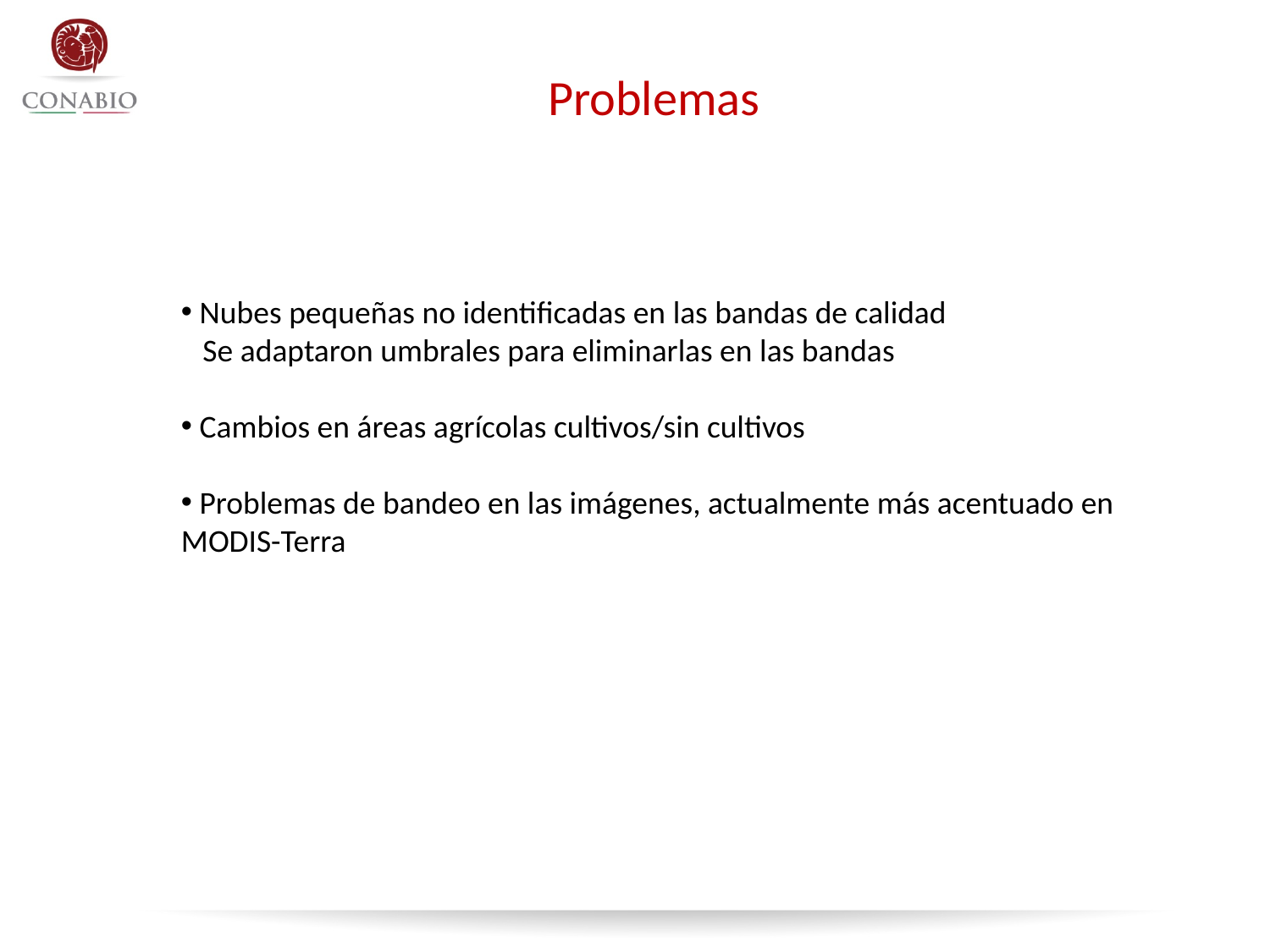

Problemas

 Nubes pequeñas no identificadas en las bandas de calidad
   Se adaptaron umbrales para eliminarlas en las bandas

 Cambios en áreas agrícolas cultivos/sin cultivos

 Problemas de bandeo en las imágenes, actualmente más acentuado en MODIS-Terra